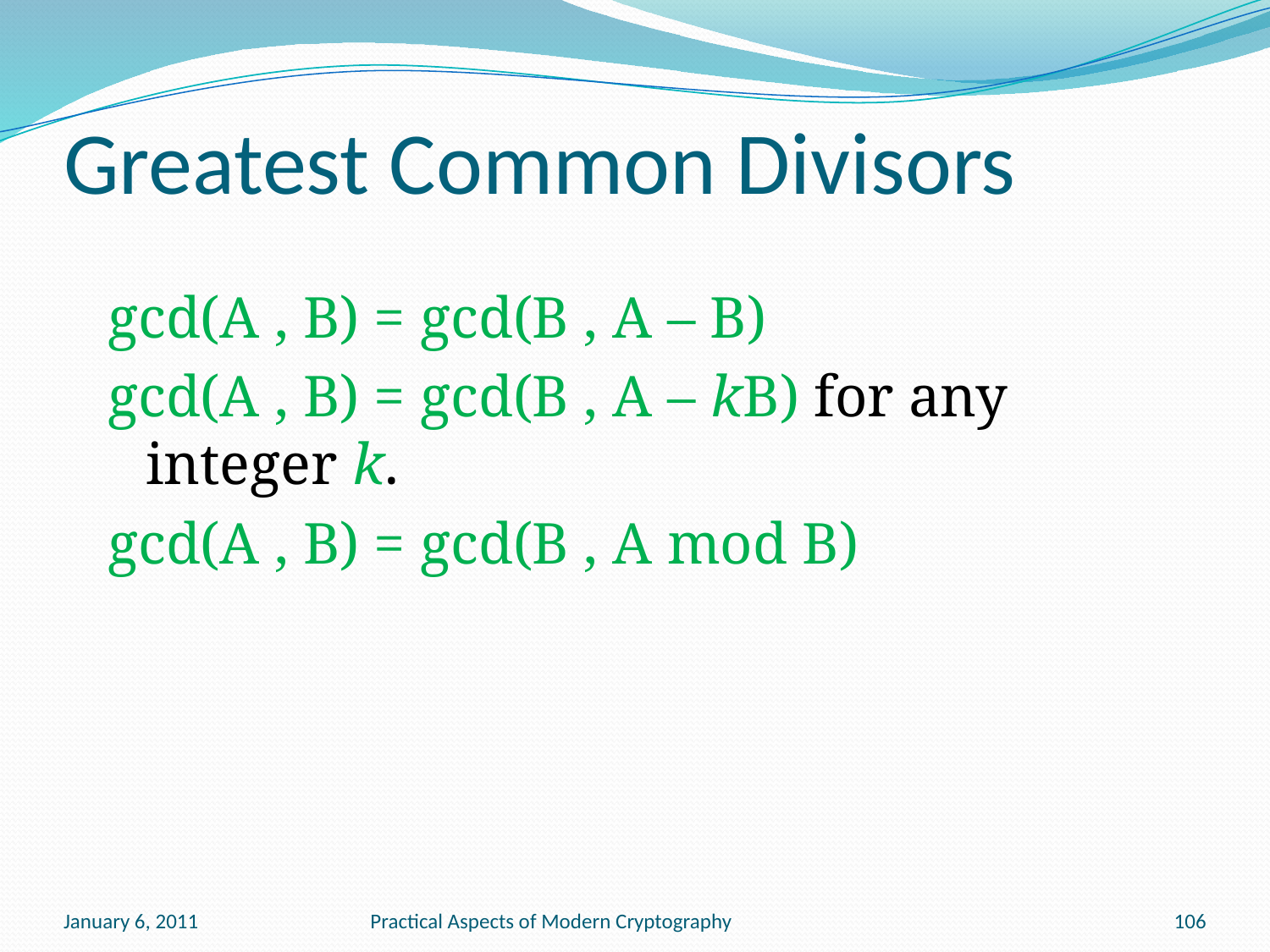

# Greatest Common Divisors
gcd(A , B) = gcd(B , A – B)
gcd(A , B) = gcd(B , A – kB) for any integer k.
gcd(A , B) = gcd(B , A mod B)
January 6, 2011
Practical Aspects of Modern Cryptography
106